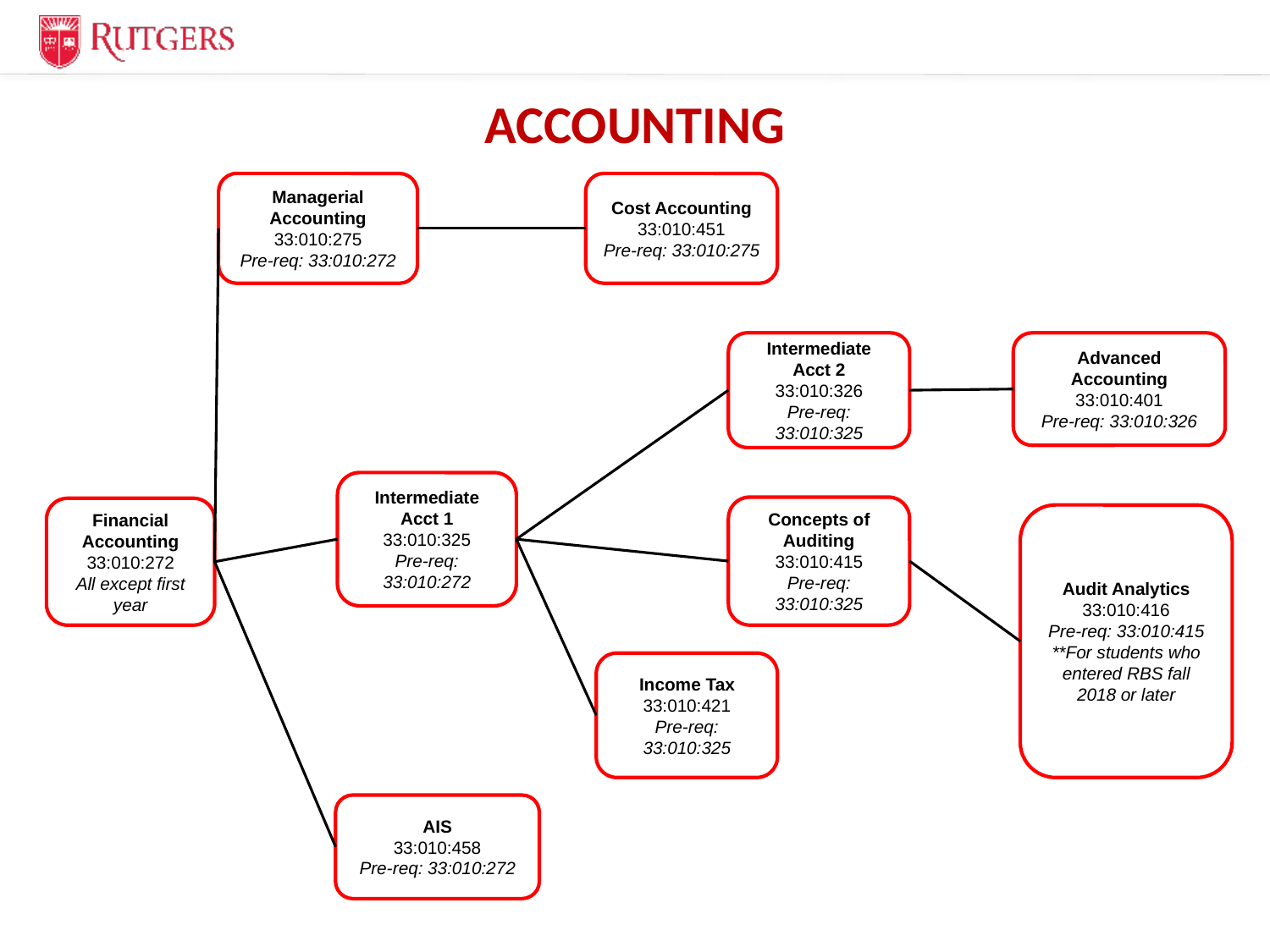

ACCOUNTING
Managerial Accounting
33:010:275
Pre-req: 33:010:272
Cost Accounting
33:010:451
Pre-req: 33:010:275
Intermediate Acct 2
33:010:326
Pre-req: 33:010:325
Advanced Accounting
33:010:401
Pre-req: 33:010:326
Intermediate Acct 1
33:010:325
Pre-req: 33:010:272
Concepts of Auditing
33:010:415
Pre-req: 33:010:325
Financial Accounting
33:010:272
All except first year
Audit Analytics
33:010:416
Pre-req: 33:010:415
**For students who entered RBS fall 2018 or later
Income Tax
33:010:421
Pre-req: 33:010:325
AIS
33:010:458
Pre-req: 33:010:272